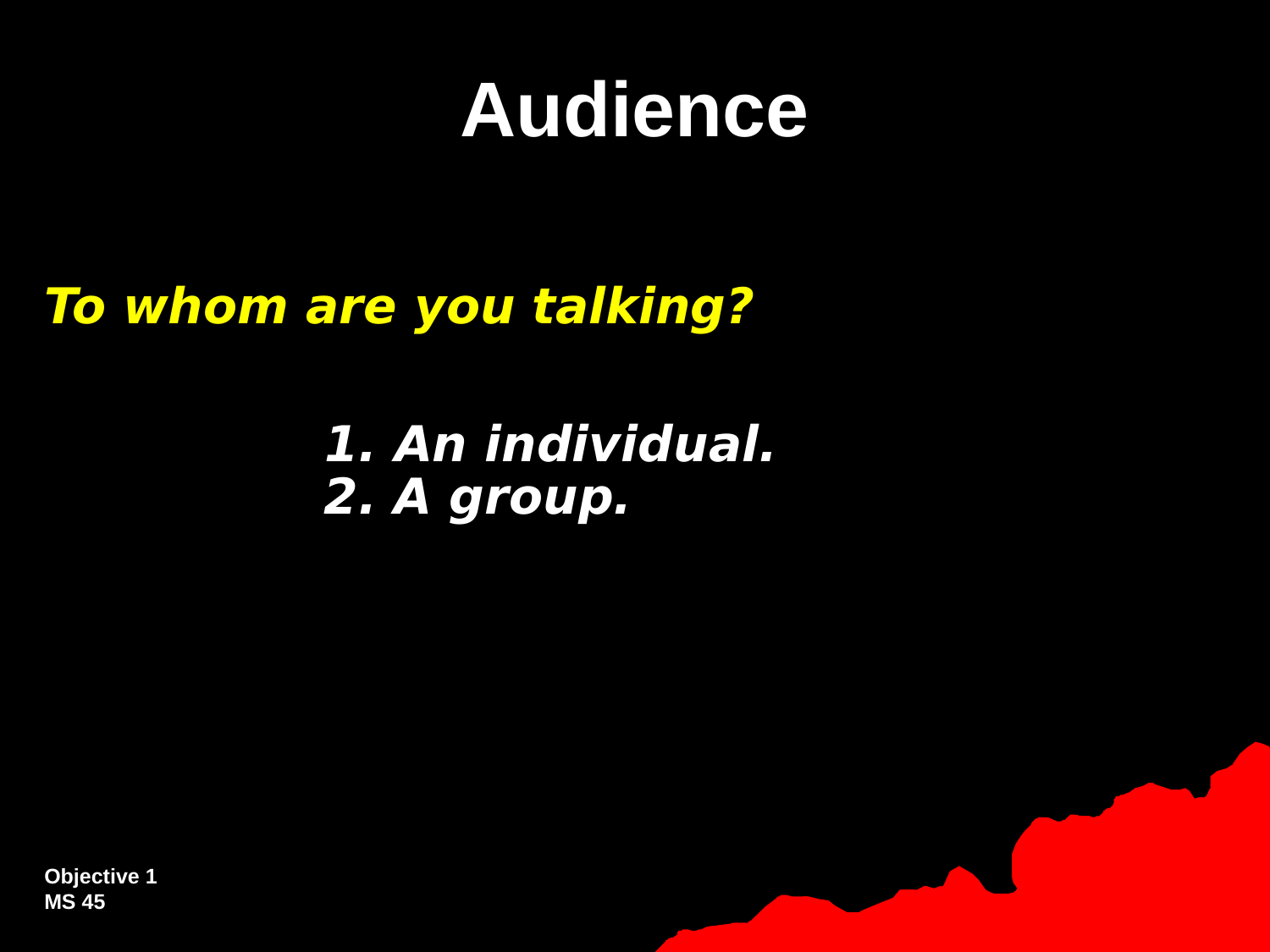

# Audience
To whom are you talking?
	            1. An individual.
            2. A group.
Objective 1
MS 45